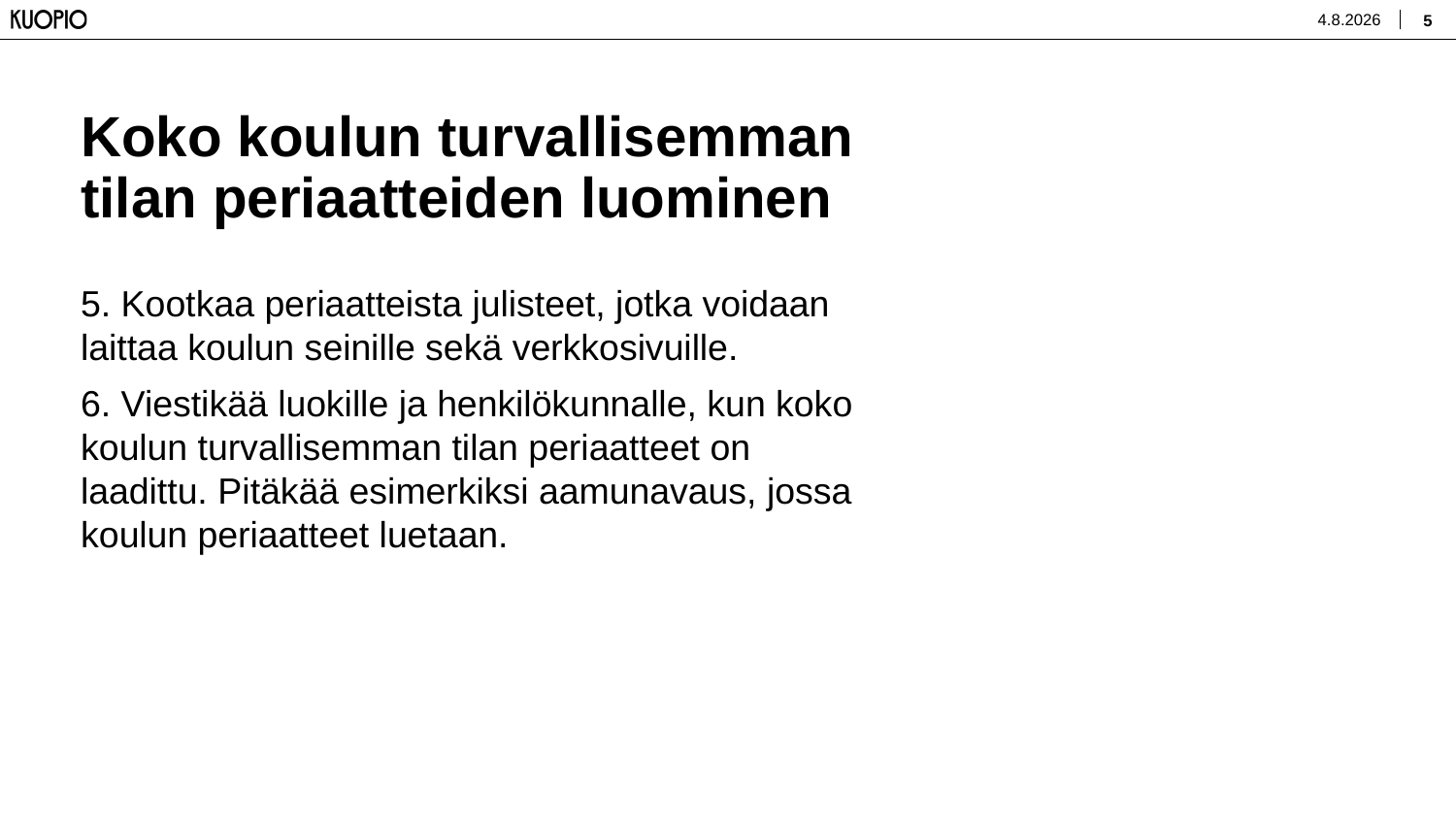

4.8.2026
5

# Koko koulun turvallisemman tilan periaatteiden luominen
5. Kootkaa periaatteista julisteet, jotka voidaan laittaa koulun seinille sekä verkkosivuille.
6. Viestikää luokille ja henkilökunnalle, kun koko koulun turvallisemman tilan periaatteet on laadittu. Pitäkää esimerkiksi aamunavaus, jossa koulun periaatteet luetaan.